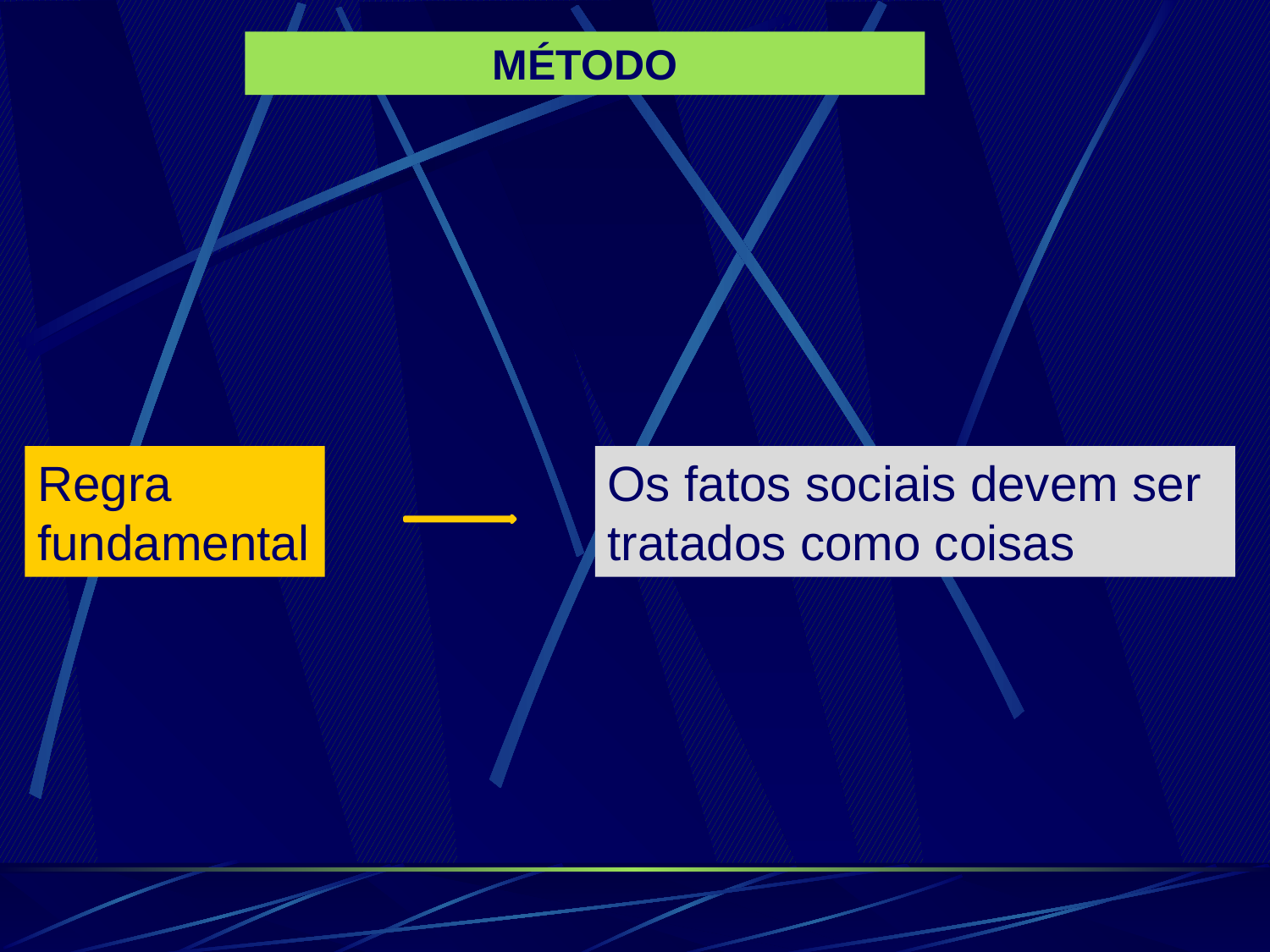

MÉTODO
Regra fundamental
Os fatos sociais devem ser tratados como coisas